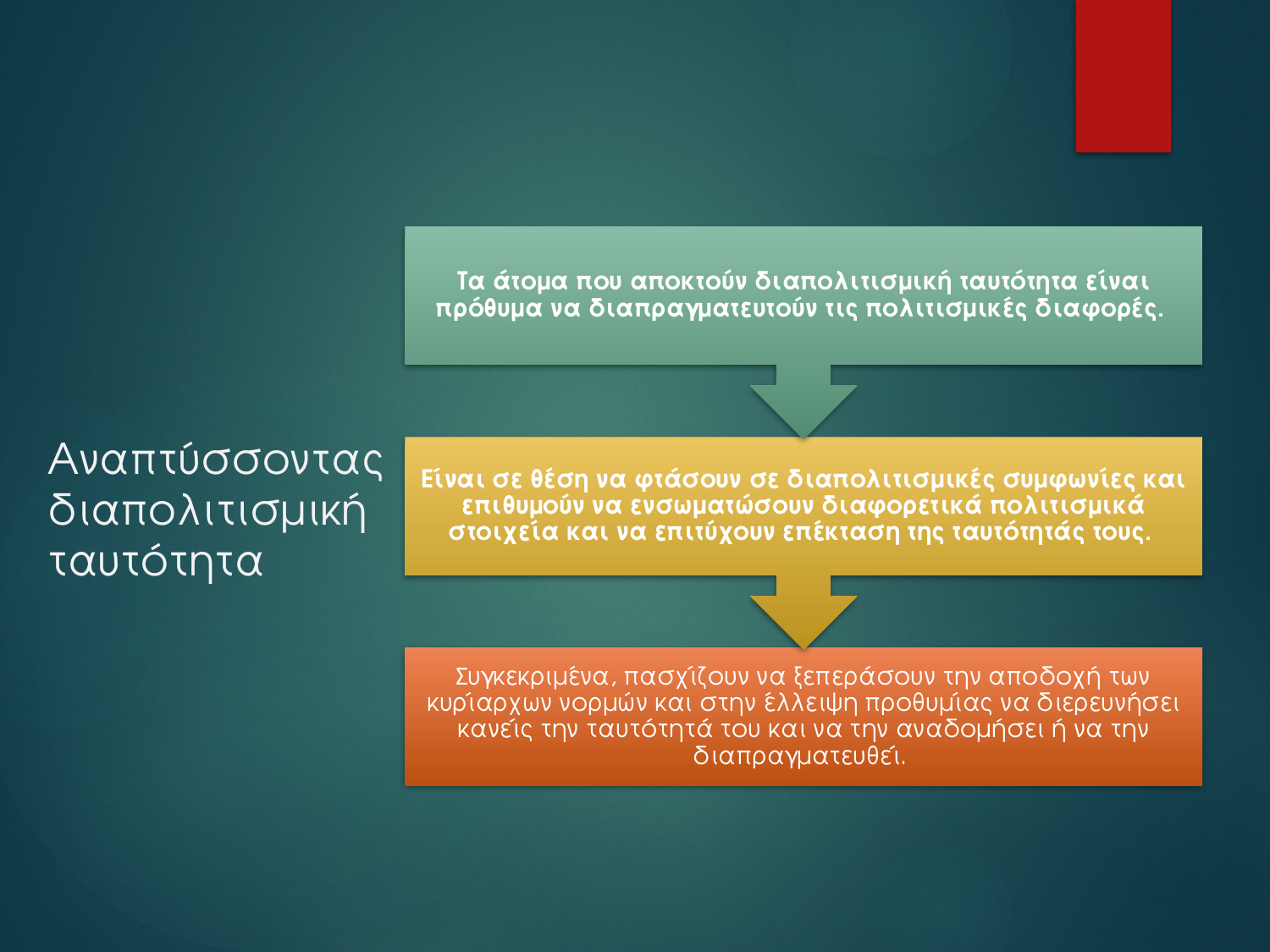

Συγκεκριμένα, πασχίζουν να ξεπεράσουν την αποδοχή των κυρίαρχων νορμών και στην έλλειψη προθυμίας να διερευνήσει κανείς την ταυτότητά του και να την αναδομήσει ή να την διαπραγματευθεί.
Είναι σε θέση να φτάσουν σε διαπολιτισμικές συμφωνίες και επιθυμούν να ενσωματώσουν διαφορετικά πολιτισμικά στοιχεία και να επιτύχουν επέκταση της ταυτότητάς τους.
Τα άτομα που αποκτούν διαπολιτισμική ταυτότητα είναι πρόθυμα να διαπραγματευτούν τις πολιτισμικές διαφορές.
# Αναπτύσσοντας διαπολιτισμική ταυτότητα